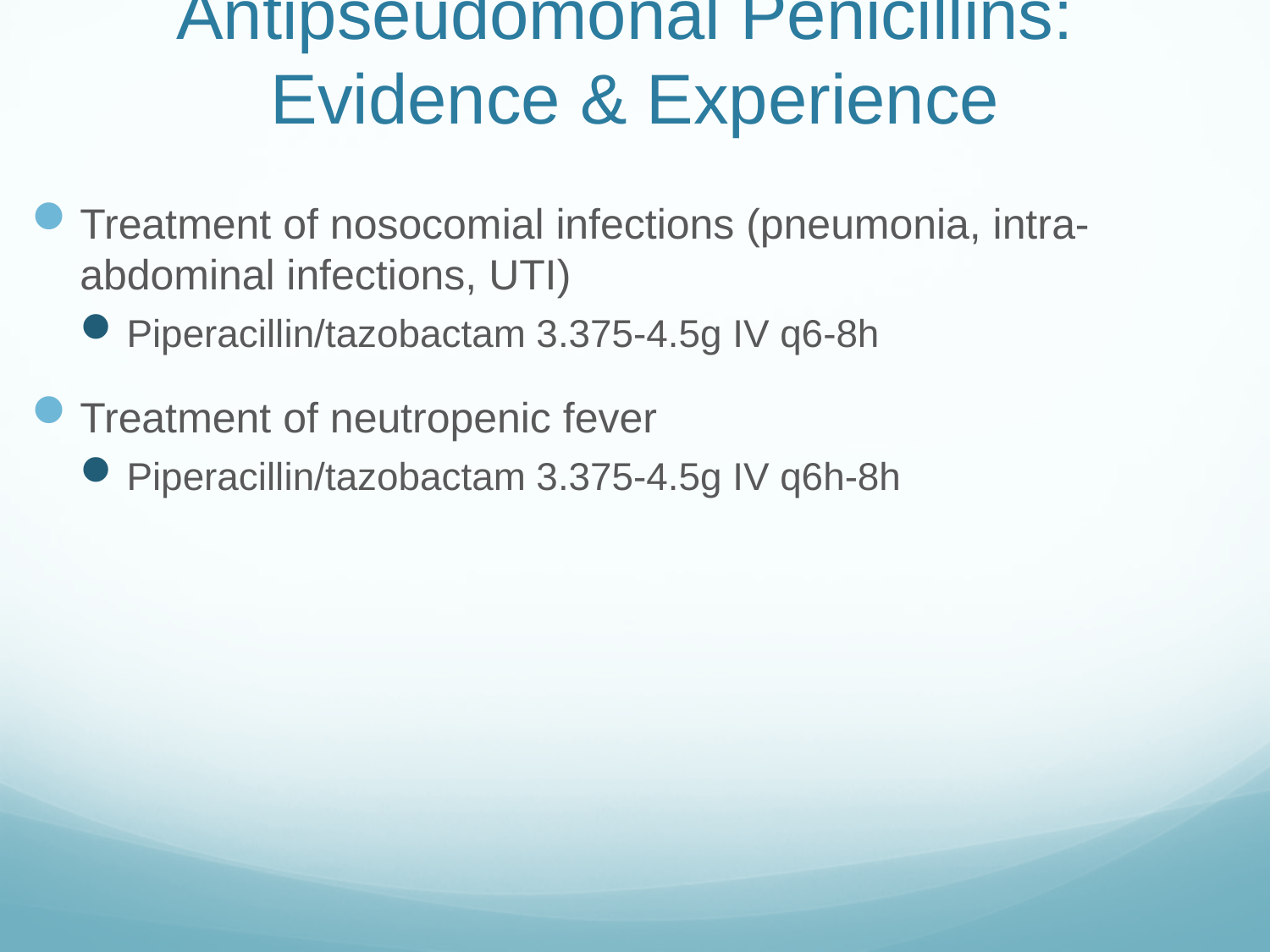

# Antipseudomonal Penicillins: Evidence & Experience
Treatment of nosocomial infections (pneumonia, intra-abdominal infections, UTI)
Piperacillin/tazobactam 3.375-4.5g IV q6-8h
Treatment of neutropenic fever
Piperacillin/tazobactam 3.375-4.5g IV q6h-8h